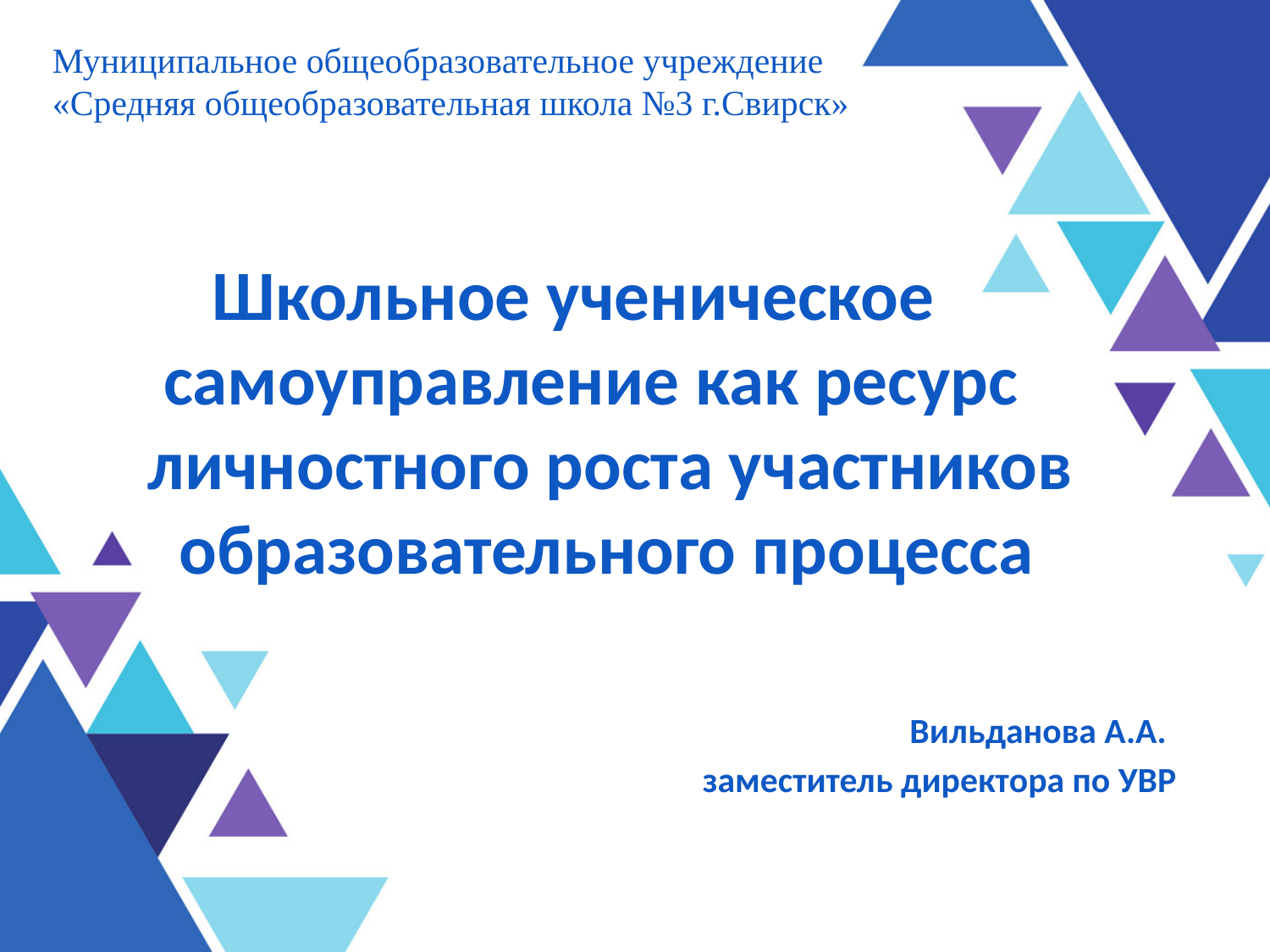

# Муниципальное общеобразовательное учреждение «Средняя общеобразовательная школа №3 г.Свирск» Школьное ученическое самоуправление как ресурс личностного роста участников образовательного процесса Вильданова А.А. заместитель директора по УВР